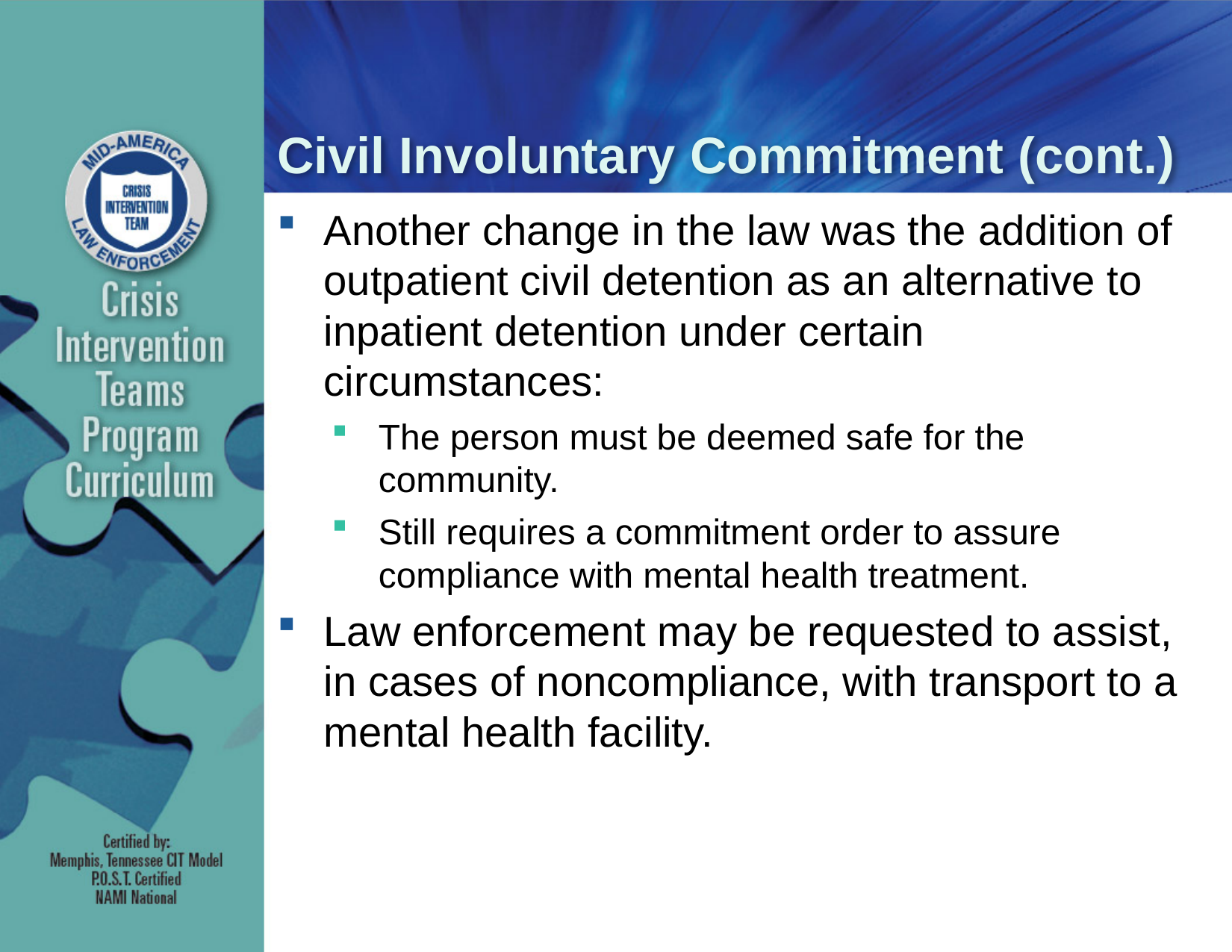

# Civil Involuntary Commitment (cont.)
Another change in the law was the addition of outpatient civil detention as an alternative to inpatient detention under certain circumstances:
The person must be deemed safe for the community.
Still requires a commitment order to assure compliance with mental health treatment.
Law enforcement may be requested to assist, in cases of noncompliance, with transport to a mental health facility.